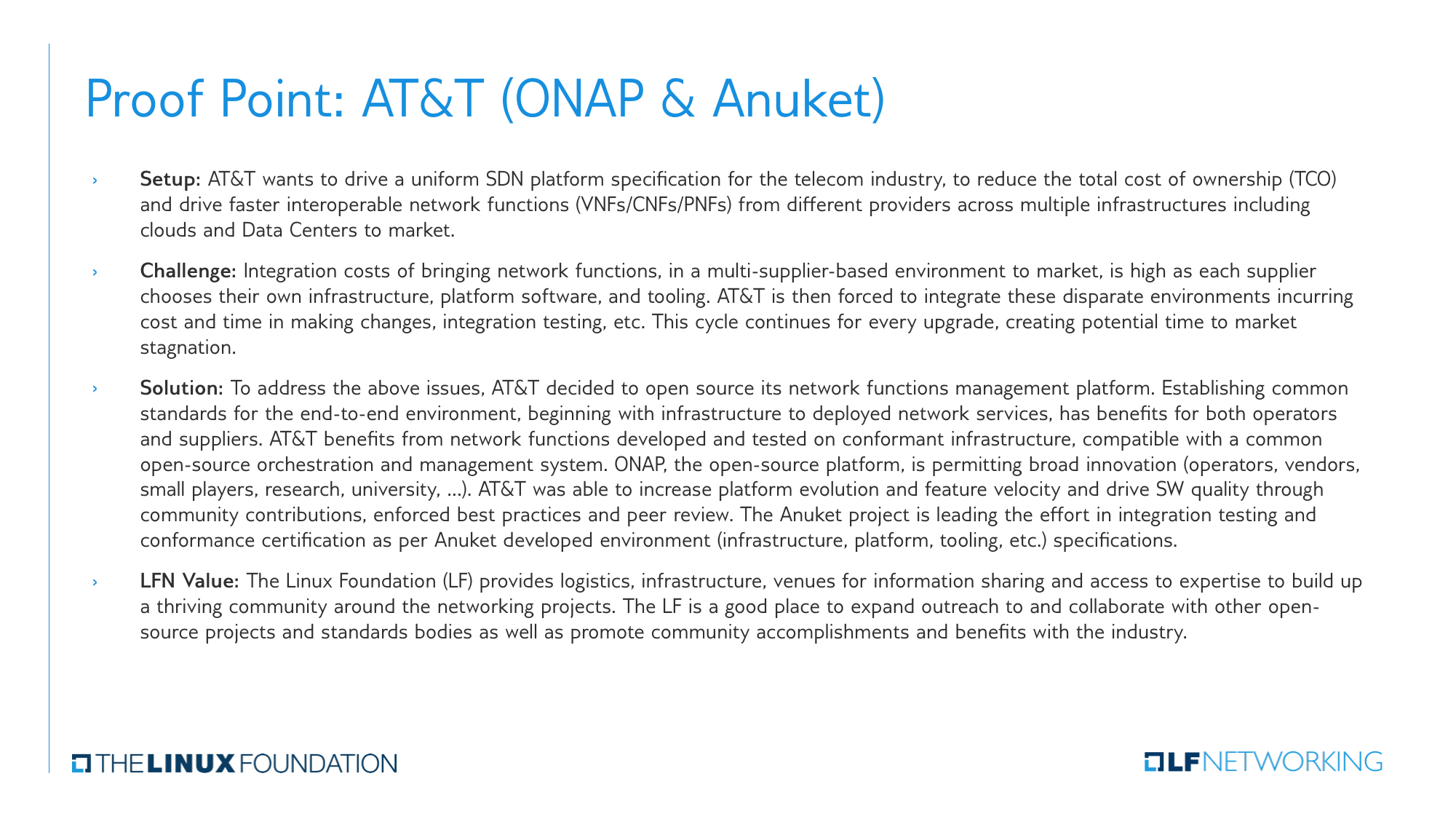

# Proof Point: AT&T (ONAP & Anuket)
Setup: AT&T wants to drive a uniform SDN platform specification for the telecom industry, to reduce the total cost of ownership (TCO) and drive faster interoperable network functions (VNFs/CNFs/PNFs) from different providers across multiple infrastructures including clouds and Data Centers to market.
Challenge: Integration costs of bringing network functions, in a multi-supplier-based environment to market, is high as each supplier chooses their own infrastructure, platform software, and tooling. AT&T is then forced to integrate these disparate environments incurring cost and time in making changes, integration testing, etc. This cycle continues for every upgrade, creating potential time to market stagnation.
Solution: To address the above issues, AT&T decided to open source its network functions management platform. Establishing common standards for the end-to-end environment, beginning with infrastructure to deployed network services, has benefits for both operators and suppliers. AT&T benefits from network functions developed and tested on conformant infrastructure, compatible with a common open-source orchestration and management system. ONAP, the open-source platform, is permitting broad innovation (operators, vendors, small players, research, university, ...). AT&T was able to increase platform evolution and feature velocity and drive SW quality through community contributions, enforced best practices and peer review. The Anuket project is leading the effort in integration testing and conformance certification as per Anuket developed environment (infrastructure, platform, tooling, etc.) specifications.
LFN Value: The Linux Foundation (LF) provides logistics, infrastructure, venues for information sharing and access to expertise to build up a thriving community around the networking projects. The LF is a good place to expand outreach to and collaborate with other open-source projects and standards bodies as well as promote community accomplishments and benefits with the industry.